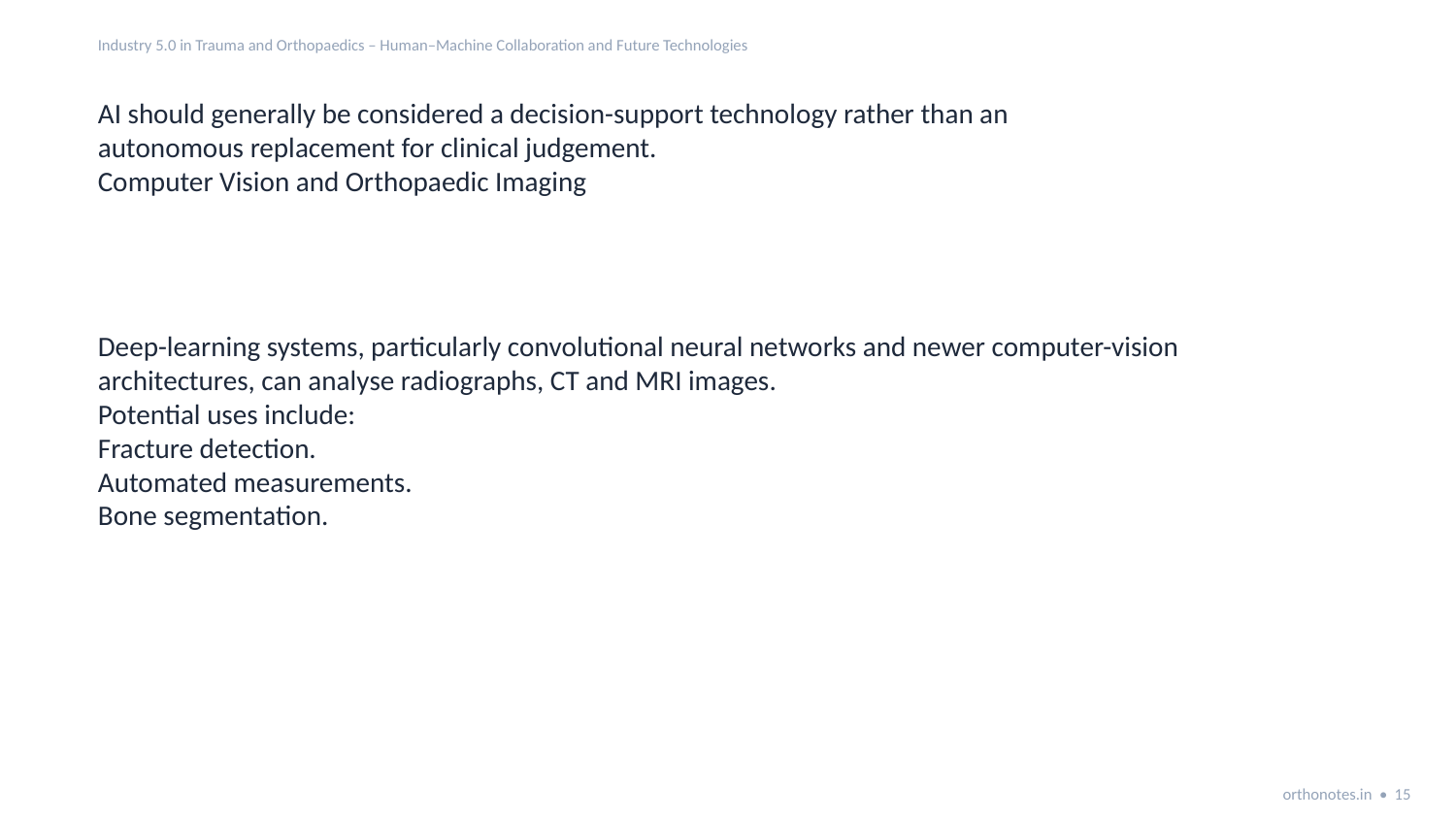

Industry 5.0 in Trauma and Orthopaedics – Human–Machine Collaboration and Future Technologies
AI should generally be considered a decision-support technology rather than an
autonomous replacement for clinical judgement.
Computer Vision and Orthopaedic Imaging
Deep-learning systems, particularly convolutional neural networks and newer computer-vision
architectures, can analyse radiographs, CT and MRI images.
Potential uses include:
Fracture detection.
Automated measurements.
Bone segmentation.
orthonotes.in  •  15